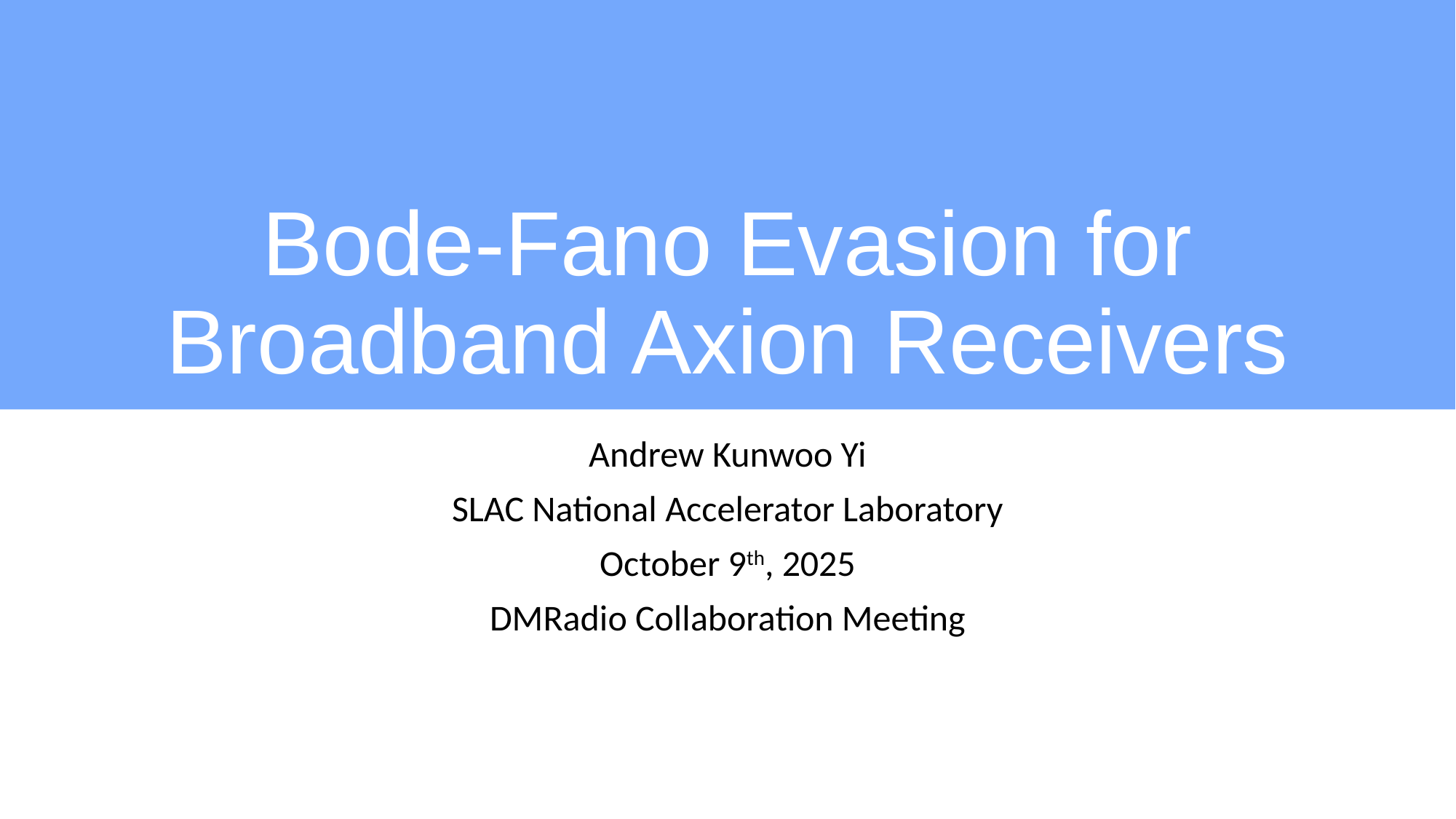

# Bode-Fano Evasion for Broadband Axion Receivers
Andrew Kunwoo Yi
SLAC National Accelerator Laboratory
October 9th, 2025
DMRadio Collaboration Meeting